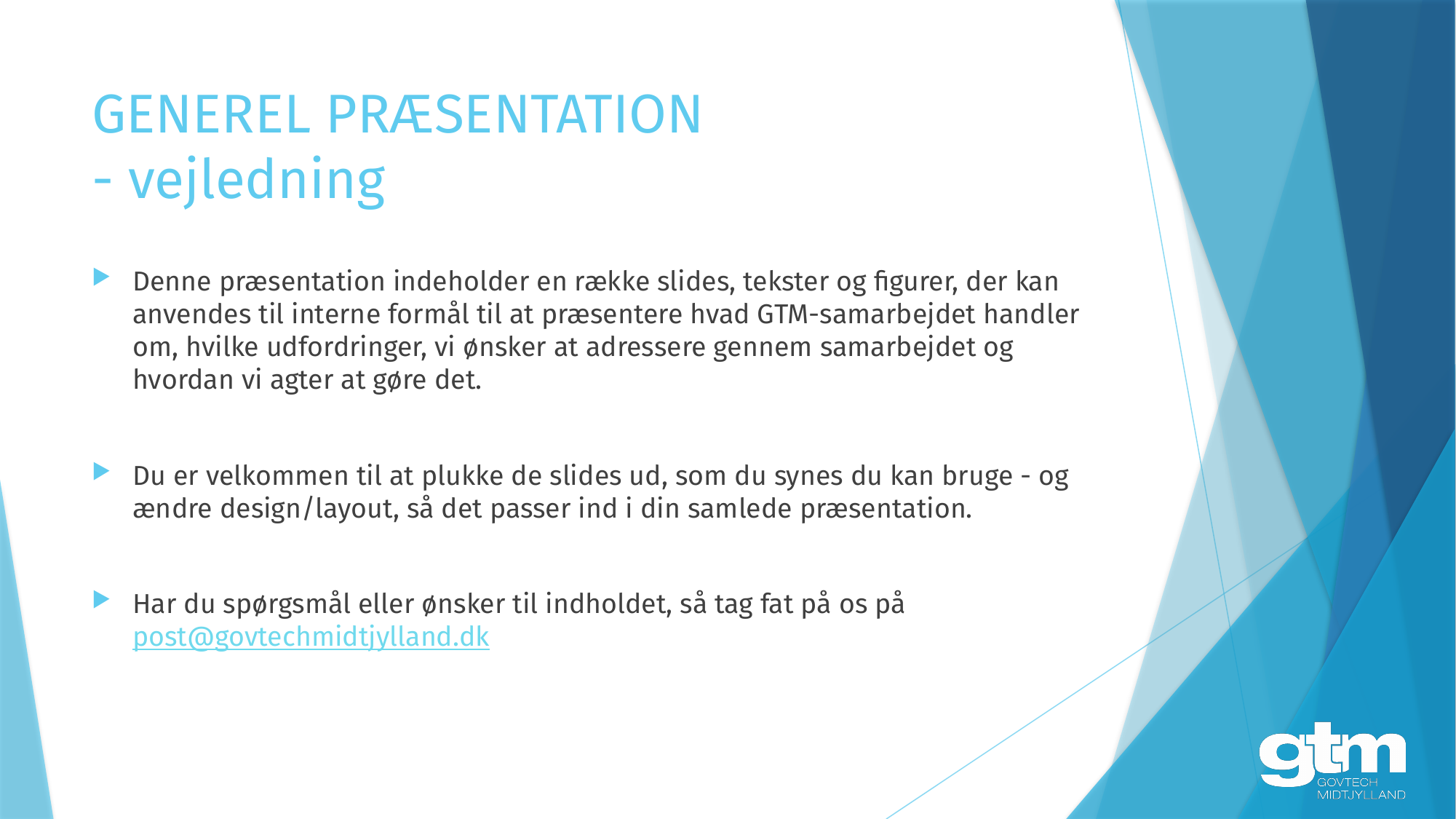

# GENEREL PRÆSENTATION - vejledning
Denne præsentation indeholder en række slides, tekster og figurer, der kan anvendes til interne formål til at præsentere hvad GTM-samarbejdet handler om, hvilke udfordringer, vi ønsker at adressere gennem samarbejdet og hvordan vi agter at gøre det.

Du er velkommen til at plukke de slides ud, som du synes du kan bruge - og ændre design/layout, så det passer ind i din samlede præsentation.

Har du spørgsmål eller ønsker til indholdet, så tag fat på os på post@govtechmidtjylland.dk